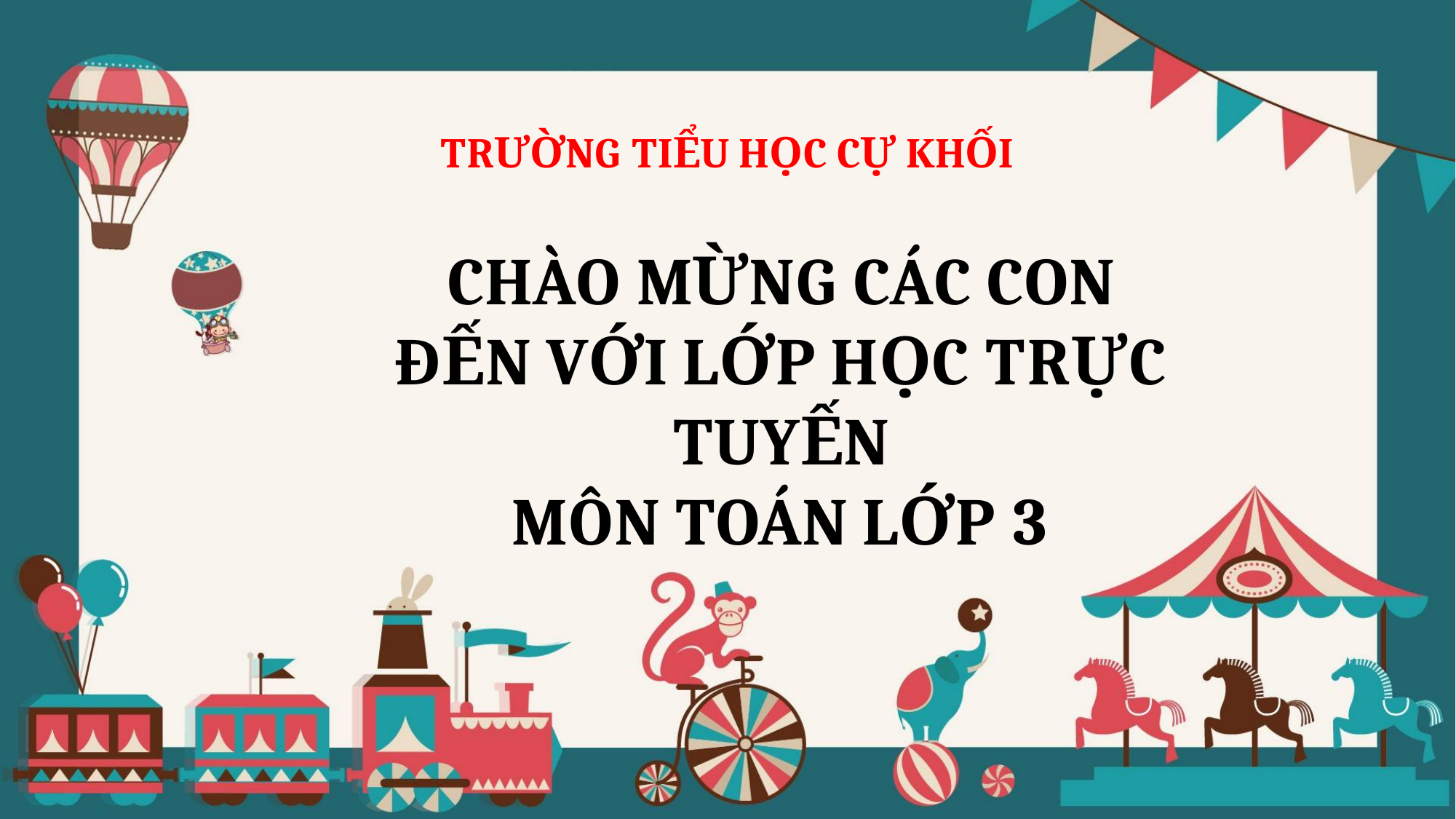

TRƯỜNG TIỂU HỌC CỰ KHỐI
CHÀO MỪNG CÁC CON
ĐẾN VỚI LỚP HỌC TRỰC TUYẾN
MÔN TOÁN LỚP 3